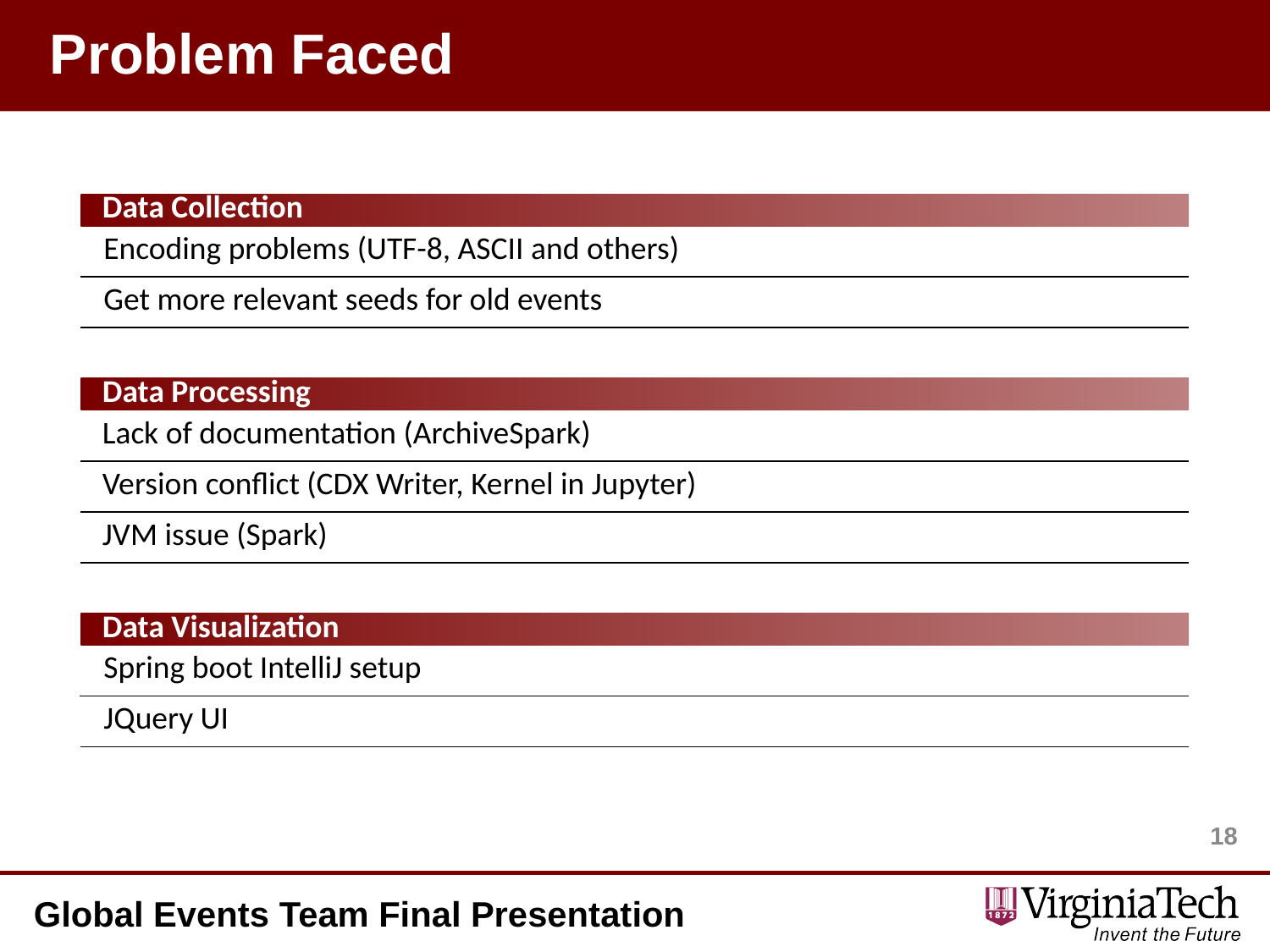

# Problem Faced
| Data Collection |
| --- |
| Encoding problems (UTF-8, ASCII and others) |
| Get more relevant seeds for old events |
|  |
| Data Processing |
| Lack of documentation (ArchiveSpark) |
| Version conflict (CDX Writer, Kernel in Jupyter) |
| JVM issue (Spark) |
|  |
| Data Visualization |
| Spring boot IntelliJ setup |
| JQuery UI |
18